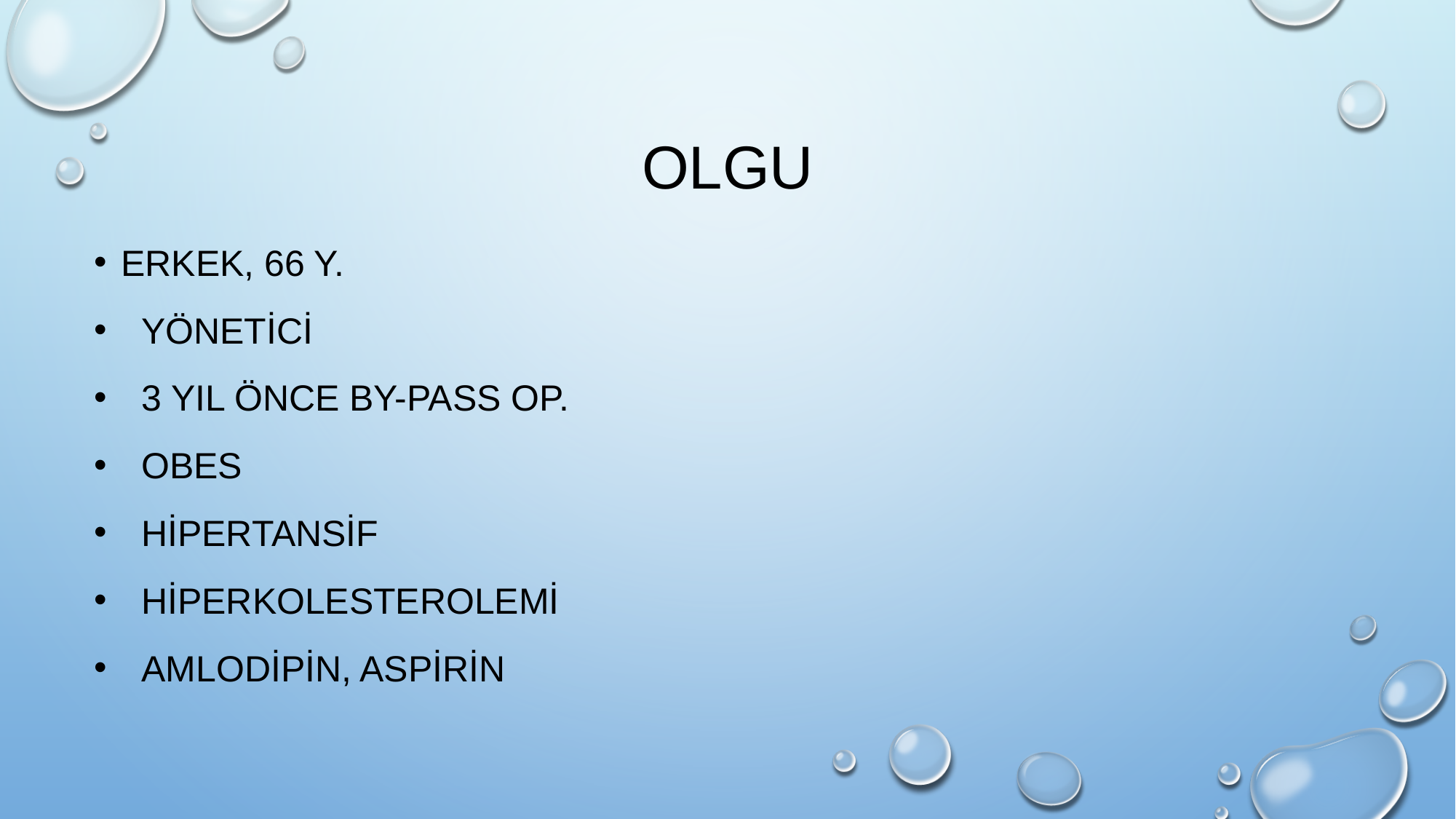

# OLGU
Erkek, 66 y.
  Yönetici
  3 yıl önce by-pass op.
  Obes
  Hipertansif
  Hiperkolesterolemi
  Amlodipin, aspirin